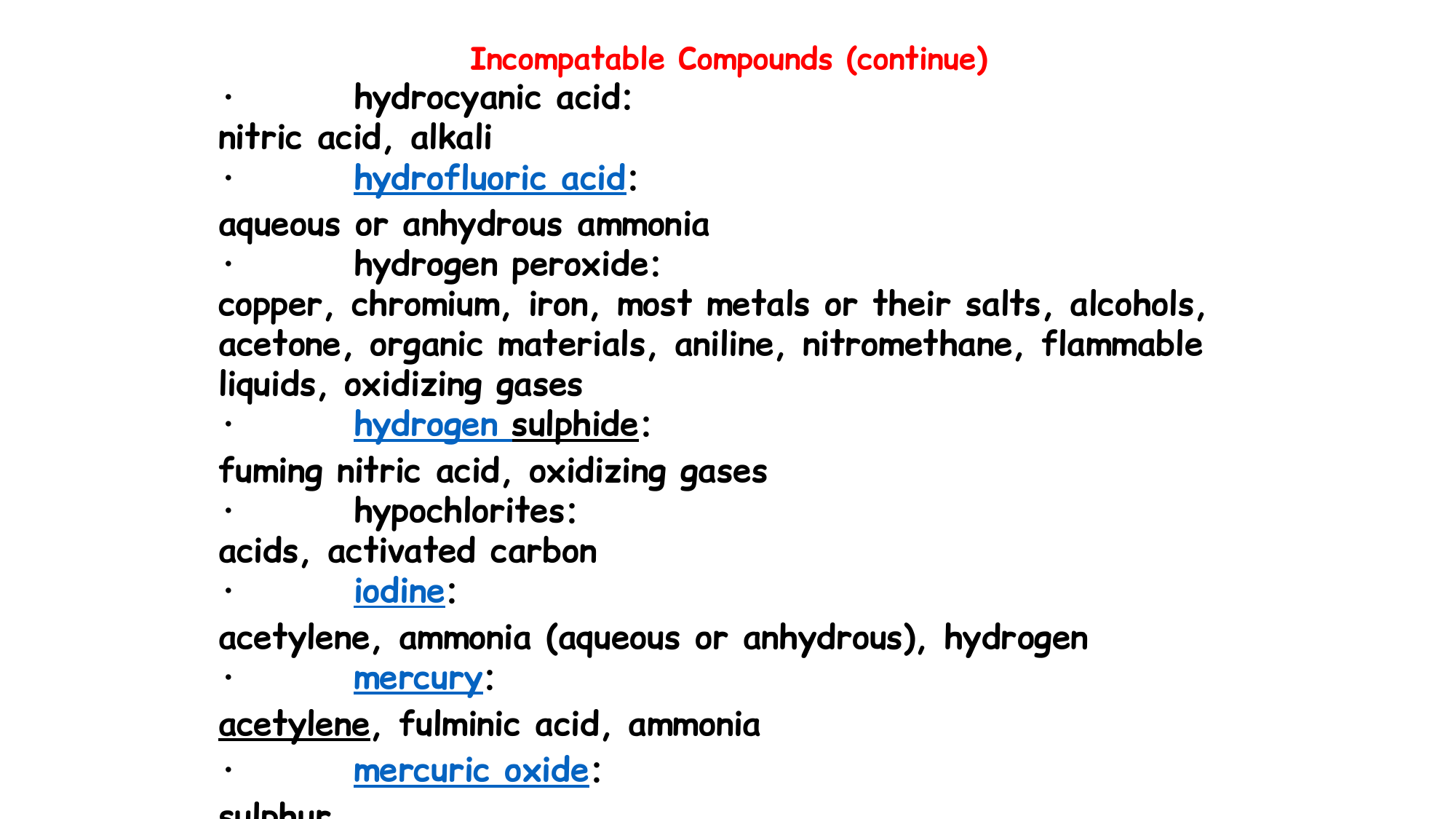

Incompatable Compounds (continue)
·        hydrocyanic acid:
nitric acid, alkali
·        hydrofluoric acid:
aqueous or anhydrous ammonia
·        hydrogen peroxide:
copper, chromium, iron, most metals or their salts, alcohols, acetone, organic materials, aniline, nitromethane, flammable liquids, oxidizing gases
·        hydrogen sulphide:
fuming nitric acid, oxidizing gases
·        hypochlorites:
acids, activated carbon
·        iodine:
acetylene, ammonia (aqueous or anhydrous), hydrogen
·        mercury:
acetylene, fulminic acid, ammonia
·        mercuric oxide:
sulphur